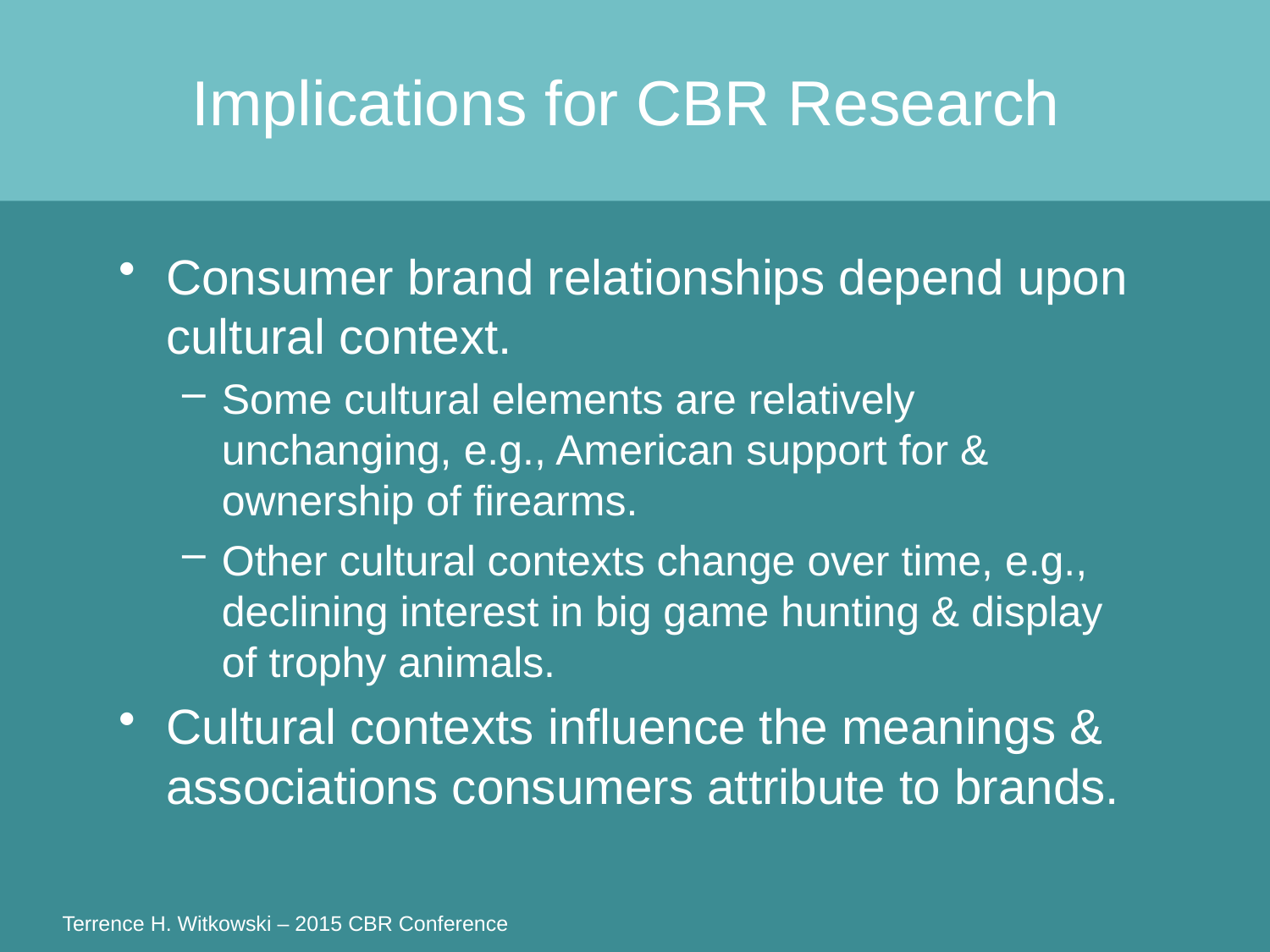

# Implications for CBR Research
Consumer brand relationships depend upon cultural context.
Some cultural elements are relatively unchanging, e.g., American support for & ownership of firearms.
Other cultural contexts change over time, e.g., declining interest in big game hunting & display of trophy animals.
Cultural contexts influence the meanings & associations consumers attribute to brands.
Terrence H. Witkowski – 2015 CBR Conference